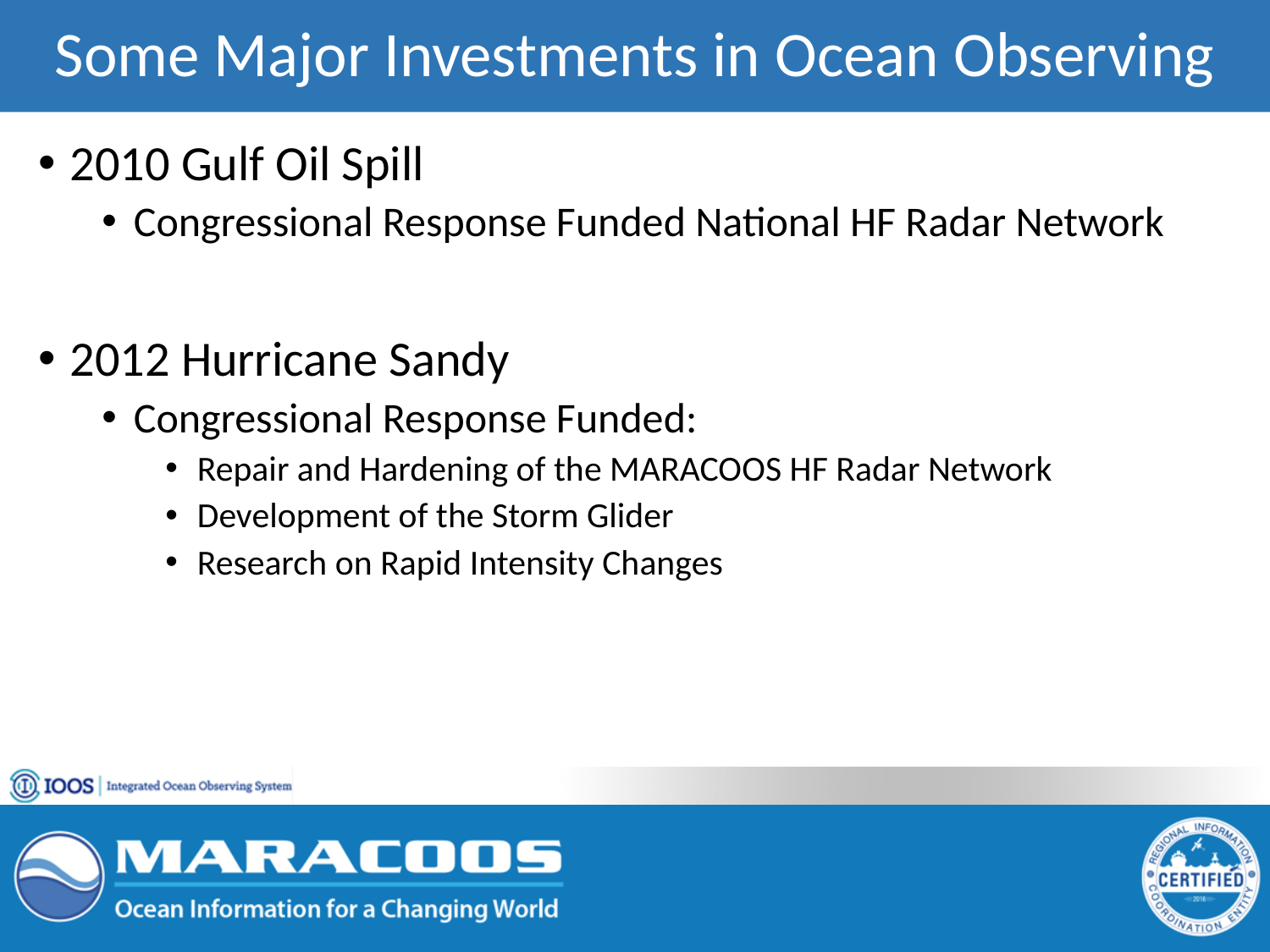

# Some Major Investments in Ocean Observing
2010 Gulf Oil Spill
Congressional Response Funded National HF Radar Network

2012 Hurricane Sandy
Congressional Response Funded:
Repair and Hardening of the MARACOOS HF Radar Network
Development of the Storm Glider
Research on Rapid Intensity Changes